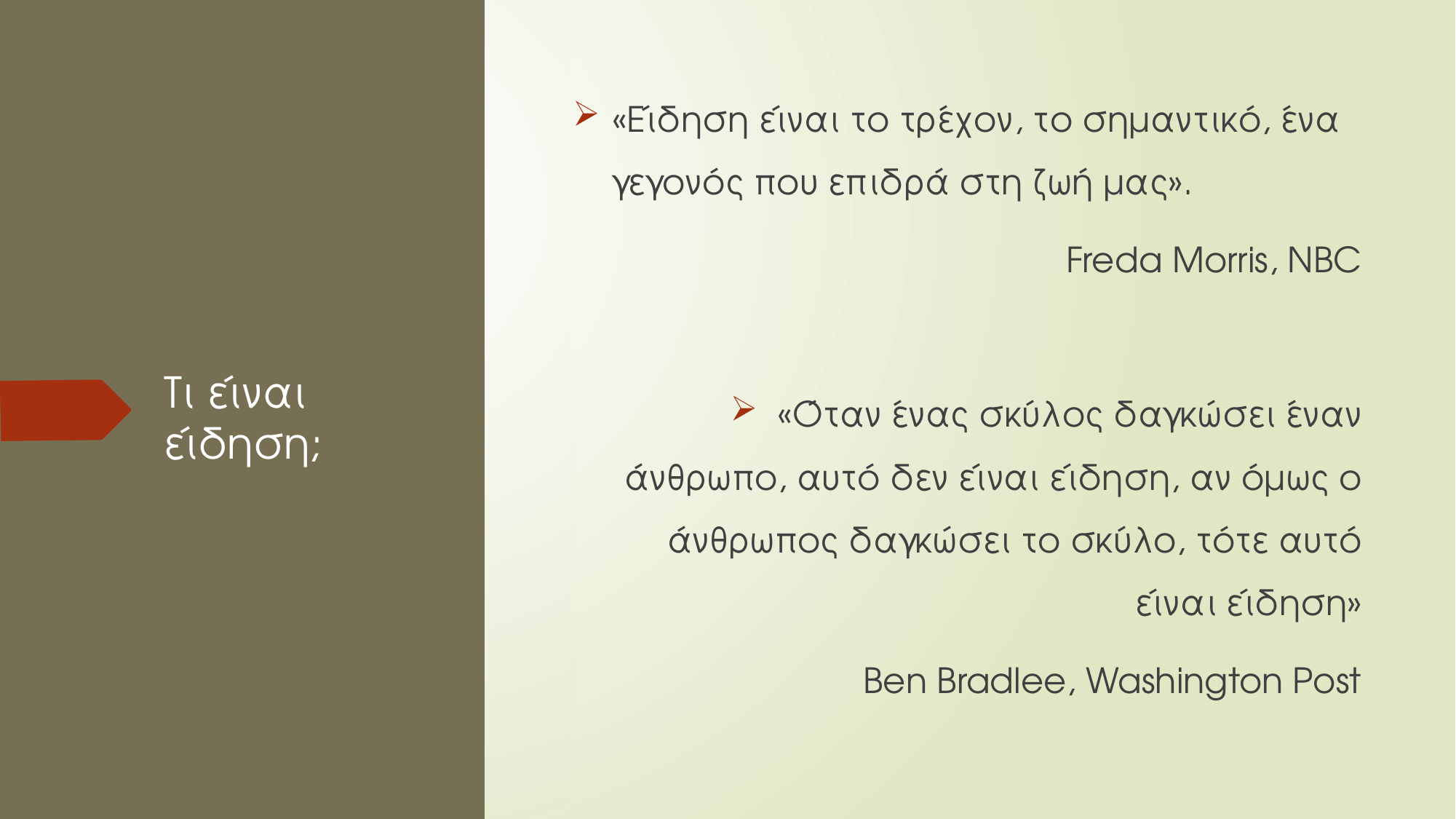

«Είδηση είναι το τρέχον, το σημαντικό, ένα γεγονός που επιδρά στη ζωή μας».
Freda Morris, NBC

«Όταν ένας σκύλος δαγκώσει έναν άνθρωπο, αυτό δεν είναι είδηση, αν όμως ο άνθρωπος δαγκώσει το σκύλο, τότε αυτό είναι είδηση»
Ben Bradlee, Washington Post
# Τι είναι είδηση;